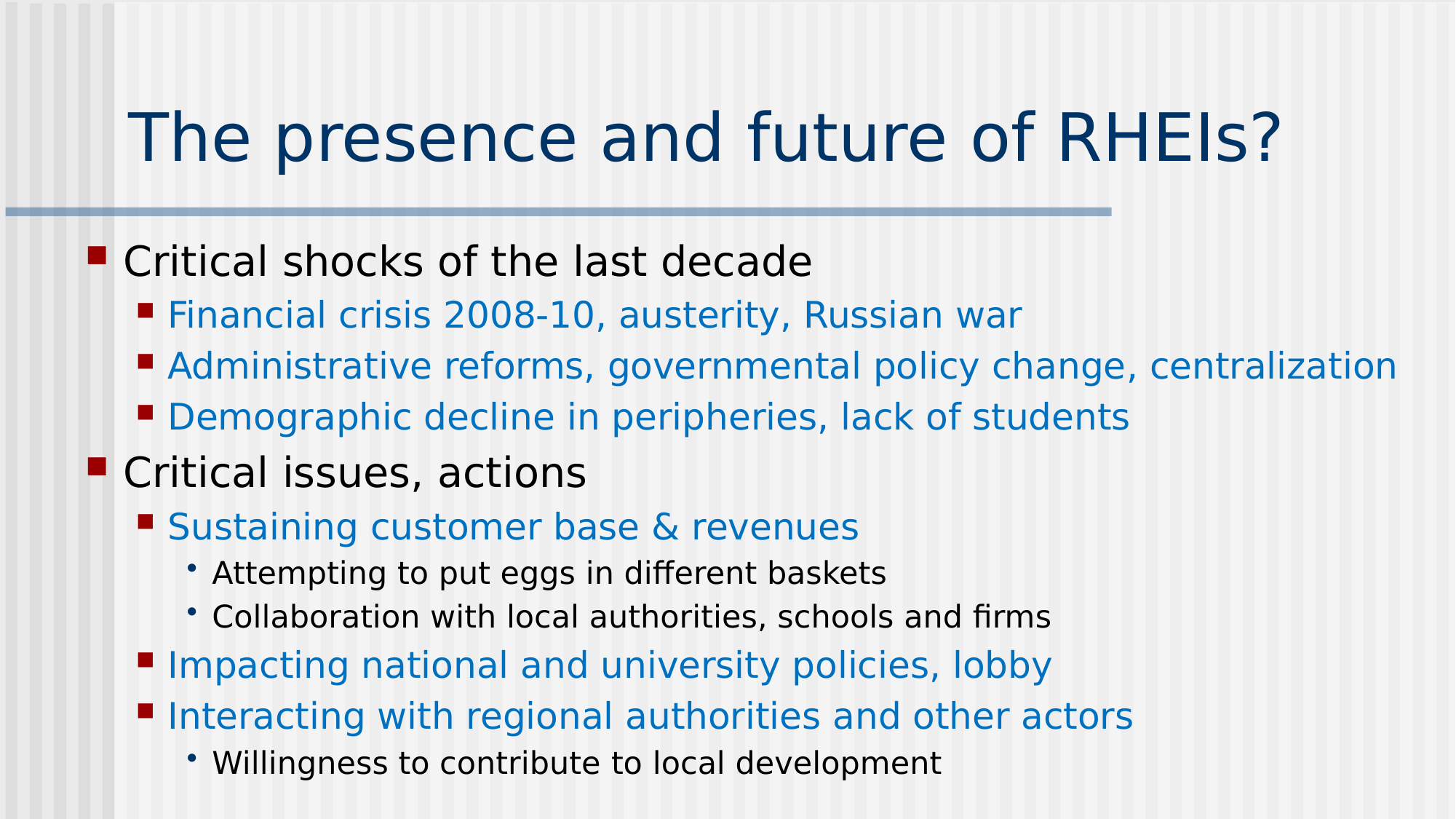

# The presence and future of RHEIs?
Critical shocks of the last decade
Financial crisis 2008-10, austerity, Russian war
Administrative reforms, governmental policy change, centralization
Demographic decline in peripheries, lack of students
Critical issues, actions
Sustaining customer base & revenues
Attempting to put eggs in different baskets
Collaboration with local authorities, schools and firms
Impacting national and university policies, lobby
Interacting with regional authorities and other actors
Willingness to contribute to local development